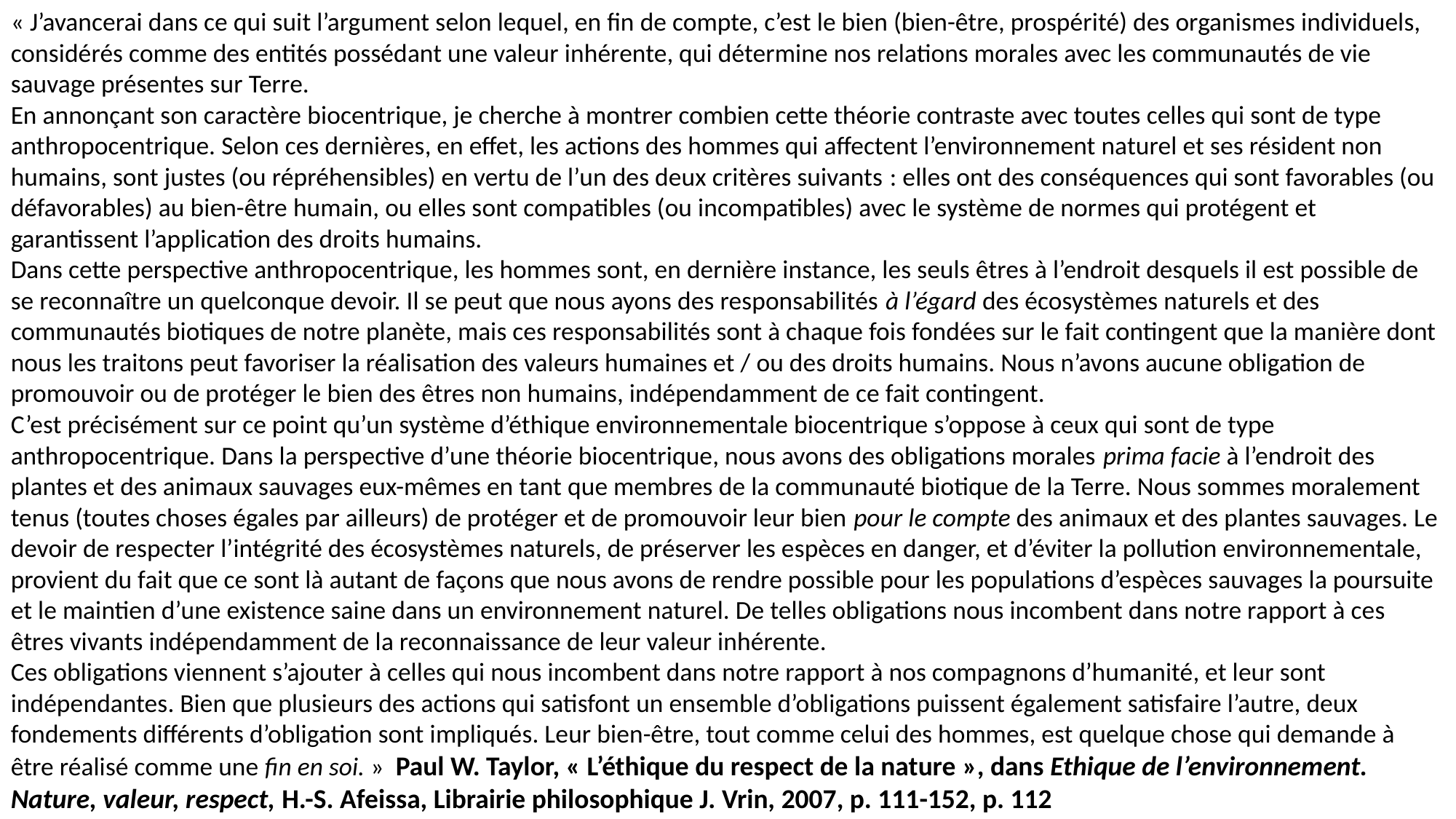

« J’avancerai dans ce qui suit l’argument selon lequel, en fin de compte, c’est le bien (bien-être, prospérité) des organismes individuels, considérés comme des entités possédant une valeur inhérente, qui détermine nos relations morales avec les communautés de vie sauvage présentes sur Terre.
En annonçant son caractère biocentrique, je cherche à montrer combien cette théorie contraste avec toutes celles qui sont de type anthropocentrique. Selon ces dernières, en effet, les actions des hommes qui affectent l’environnement naturel et ses résident non humains, sont justes (ou répréhensibles) en vertu de l’un des deux critères suivants : elles ont des conséquences qui sont favorables (ou défavorables) au bien-être humain, ou elles sont compatibles (ou incompatibles) avec le système de normes qui protégent et garantissent l’application des droits humains.
Dans cette perspective anthropocentrique, les hommes sont, en dernière instance, les seuls êtres à l’endroit desquels il est possible de se reconnaître un quelconque devoir. Il se peut que nous ayons des responsabilités à l’égard des écosystèmes naturels et des communautés biotiques de notre planète, mais ces responsabilités sont à chaque fois fondées sur le fait contingent que la manière dont nous les traitons peut favoriser la réalisation des valeurs humaines et / ou des droits humains. Nous n’avons aucune obligation de promouvoir ou de protéger le bien des êtres non humains, indépendamment de ce fait contingent.
C’est précisément sur ce point qu’un système d’éthique environnementale biocentrique s’oppose à ceux qui sont de type anthropocentrique. Dans la perspective d’une théorie biocentrique, nous avons des obligations morales prima facie à l’endroit des plantes et des animaux sauvages eux-mêmes en tant que membres de la communauté biotique de la Terre. Nous sommes moralement tenus (toutes choses égales par ailleurs) de protéger et de promouvoir leur bien pour le compte des animaux et des plantes sauvages. Le devoir de respecter l’intégrité des écosystèmes naturels, de préserver les espèces en danger, et d’éviter la pollution environnementale, provient du fait que ce sont là autant de façons que nous avons de rendre possible pour les populations d’espèces sauvages la poursuite et le maintien d’une existence saine dans un environnement naturel. De telles obligations nous incombent dans notre rapport à ces êtres vivants indépendamment de la reconnaissance de leur valeur inhérente.
Ces obligations viennent s’ajouter à celles qui nous incombent dans notre rapport à nos compagnons d’humanité, et leur sont indépendantes. Bien que plusieurs des actions qui satisfont un ensemble d’obligations puissent également satisfaire l’autre, deux fondements différents d’obligation sont impliqués. Leur bien-être, tout comme celui des hommes, est quelque chose qui demande à être réalisé comme une fin en soi. »  Paul W. Taylor, « L’éthique du respect de la nature », dans Ethique de l’environnement. Nature, valeur, respect, H.-S. Afeissa, Librairie philosophique J. Vrin, 2007, p. 111-152, p. 112